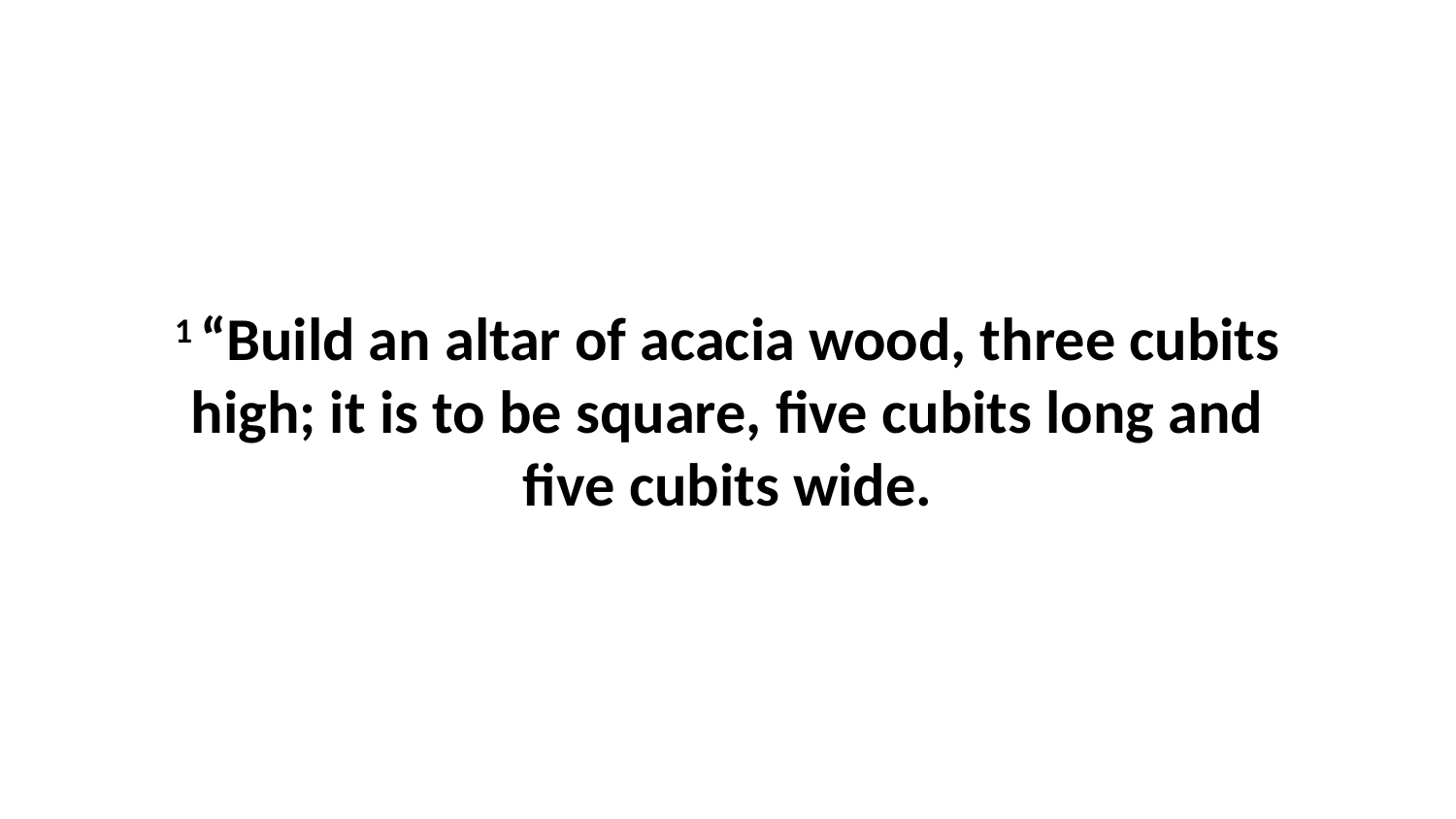

1 “Build an altar of acacia wood, three cubits high; it is to be square, five cubits long and five cubits wide.